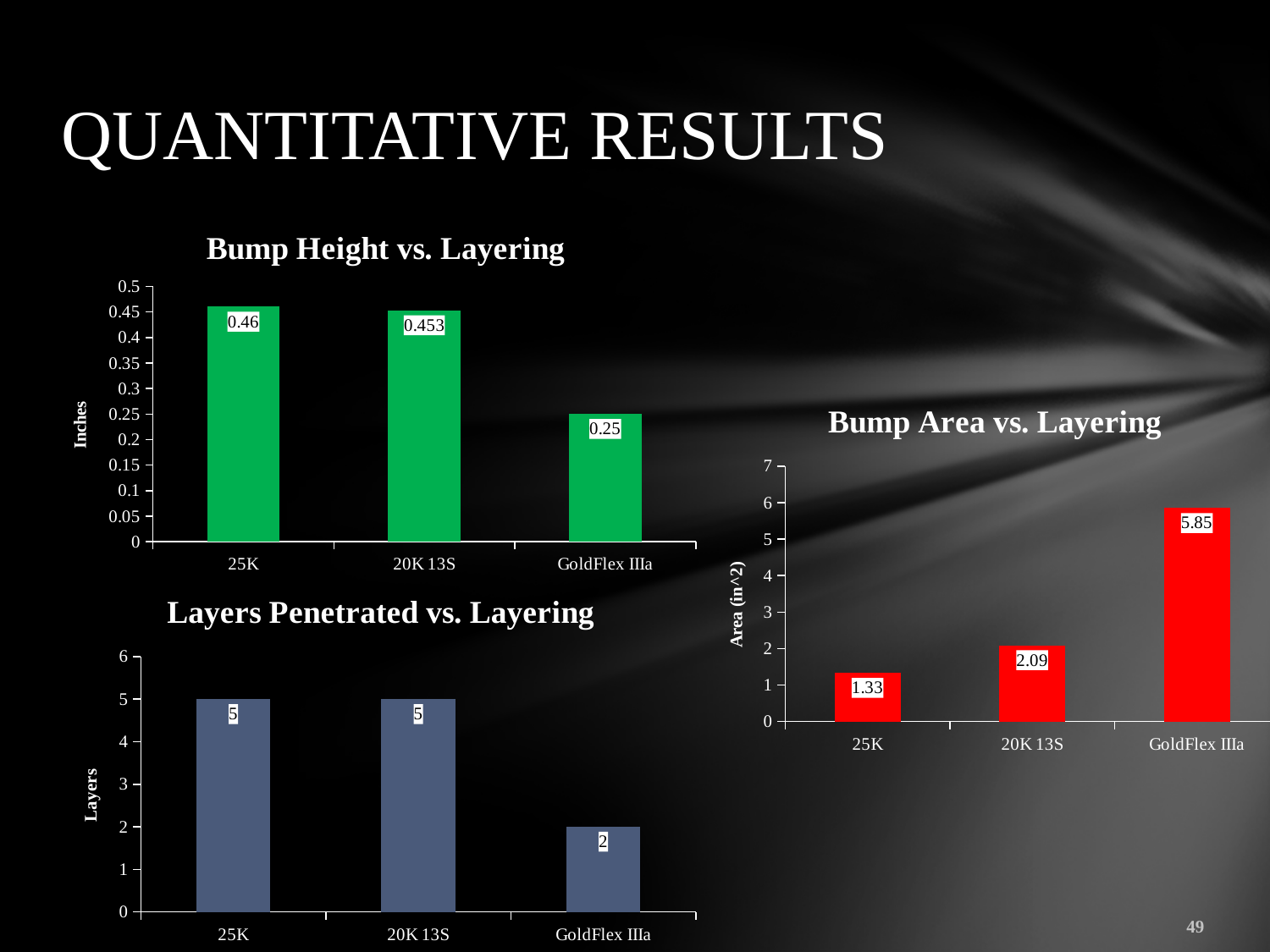

# QUANTITATIVE RESULTS

### Chart: Bump Height vs. Layering

| Category | Bump Height |
|---|---|
| 25K | 0.46 |
| 20K 13S | 0.453 |
| GoldFlex IIIa | 0.25 |

### Chart: Bump Area vs. Layering

| Category | Bump Area |
|---|---|
| 25K | 1.33 |
| 20K 13S | 2.09 |
| GoldFlex IIIa | 5.85 |

### Chart: Layers Penetrated vs. Layering

| Category | Layers Penetrated |
|---|---|
| 25K | 5.0 |
| 20K 13S | 5.0 |
| GoldFlex IIIa | 2.0 |
49